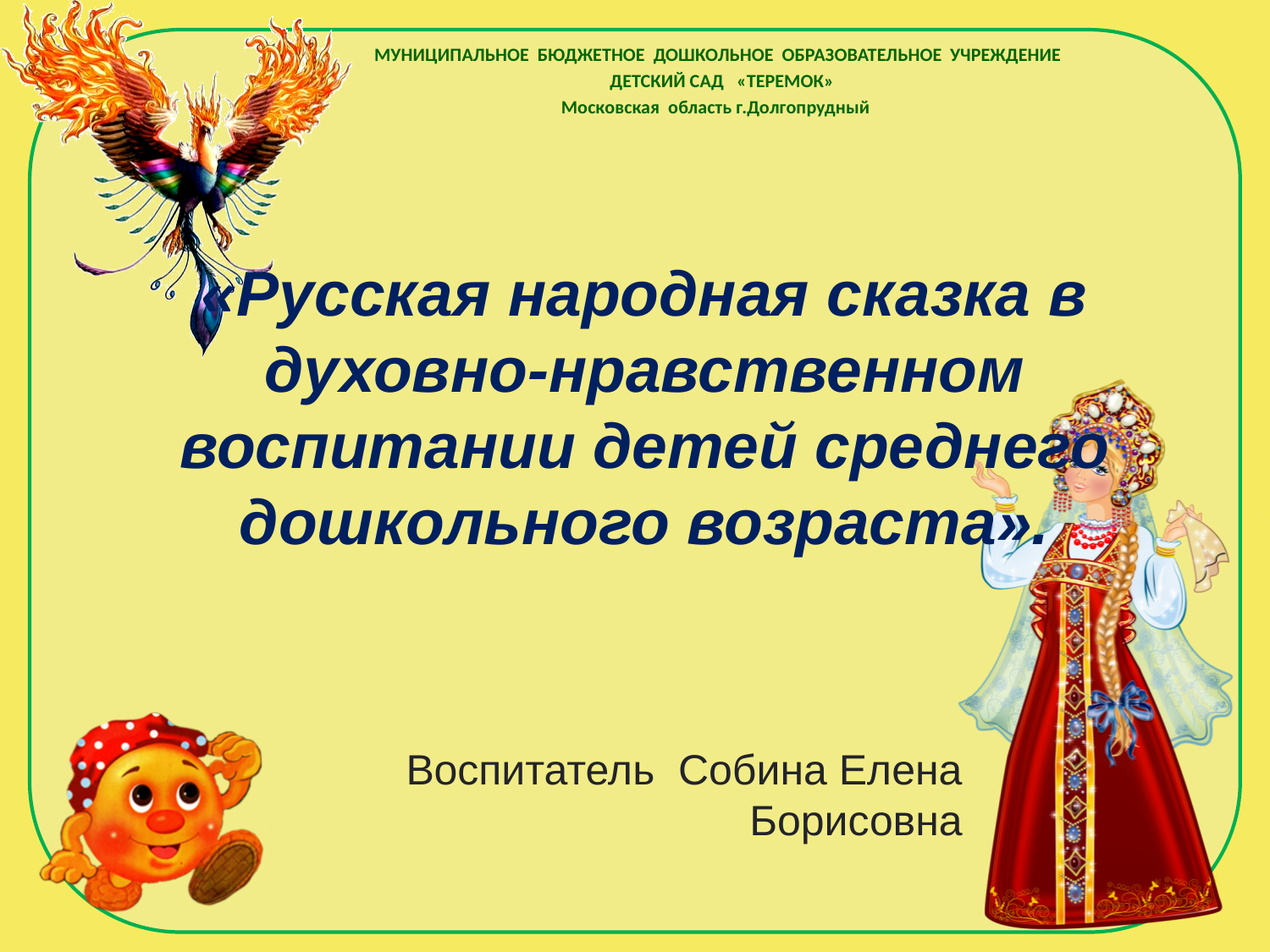

МУНИЦИПАЛЬНОЕ  БЮДЖЕТНОЕ  ДОШКОЛЬНОЕ  ОБРАЗОВАТЕЛЬНОЕ  УЧРЕЖДЕНИЕ
 ДЕТСКИЙ САД   «ТЕРЕМОК»
Московская  область г.Долгопрудный

# «Русская народная сказка в духовно-нравственном воспитании детей среднего дошкольного возраста».
Воспитатель  Собина Елена Борисовна